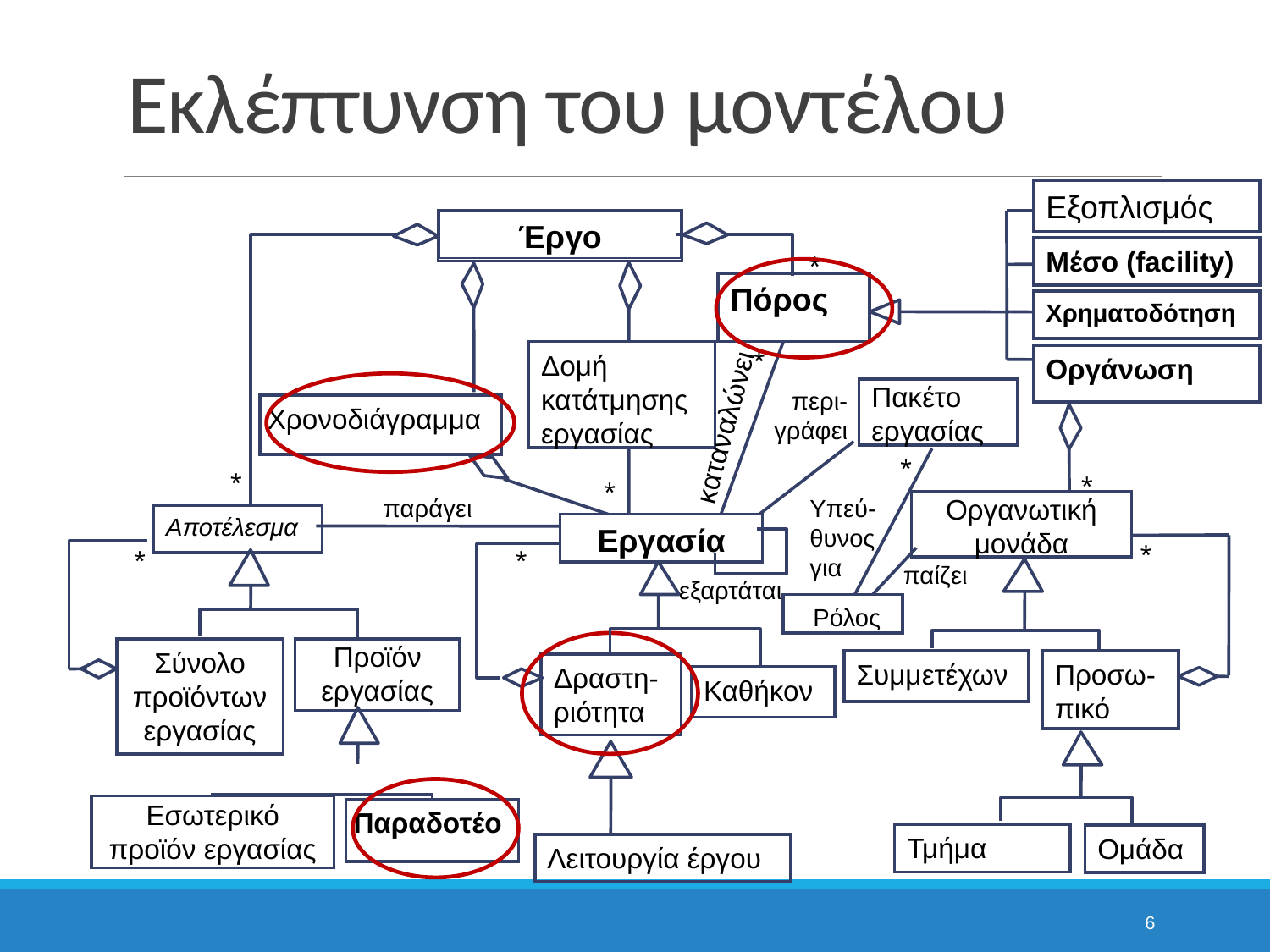

# Εκλέπτυνση του μοντέλου
Εξοπλισμός
Έργο

Μέσο (facility)
*

Πόρος
Χρηματοδότηση

Δομή κατάτμησης εργασίας

Οργάνωση
*

Πακέτο εργασίας
περι-γράφει
Χρονοδιάγραμμα
καταναλώνει

*

*
*
*

Υπεύ-θυνος για
Οργανωτική μονάδα
παράγει
Αποτέλεσμα
Εργασία

*

*
*

παίζει

εξαρτάται

Ρόλος

Σύνολο προϊόντων εργασίας
Προϊόν εργασίας
Συμμετέχων
Προσω-πικό
Δραστη-ριότητα

Καθήκον

Εσωτερικό προϊόν εργασίας

Παραδοτέο
Τμήμα
Ομάδα
Λειτουργία έργου
6